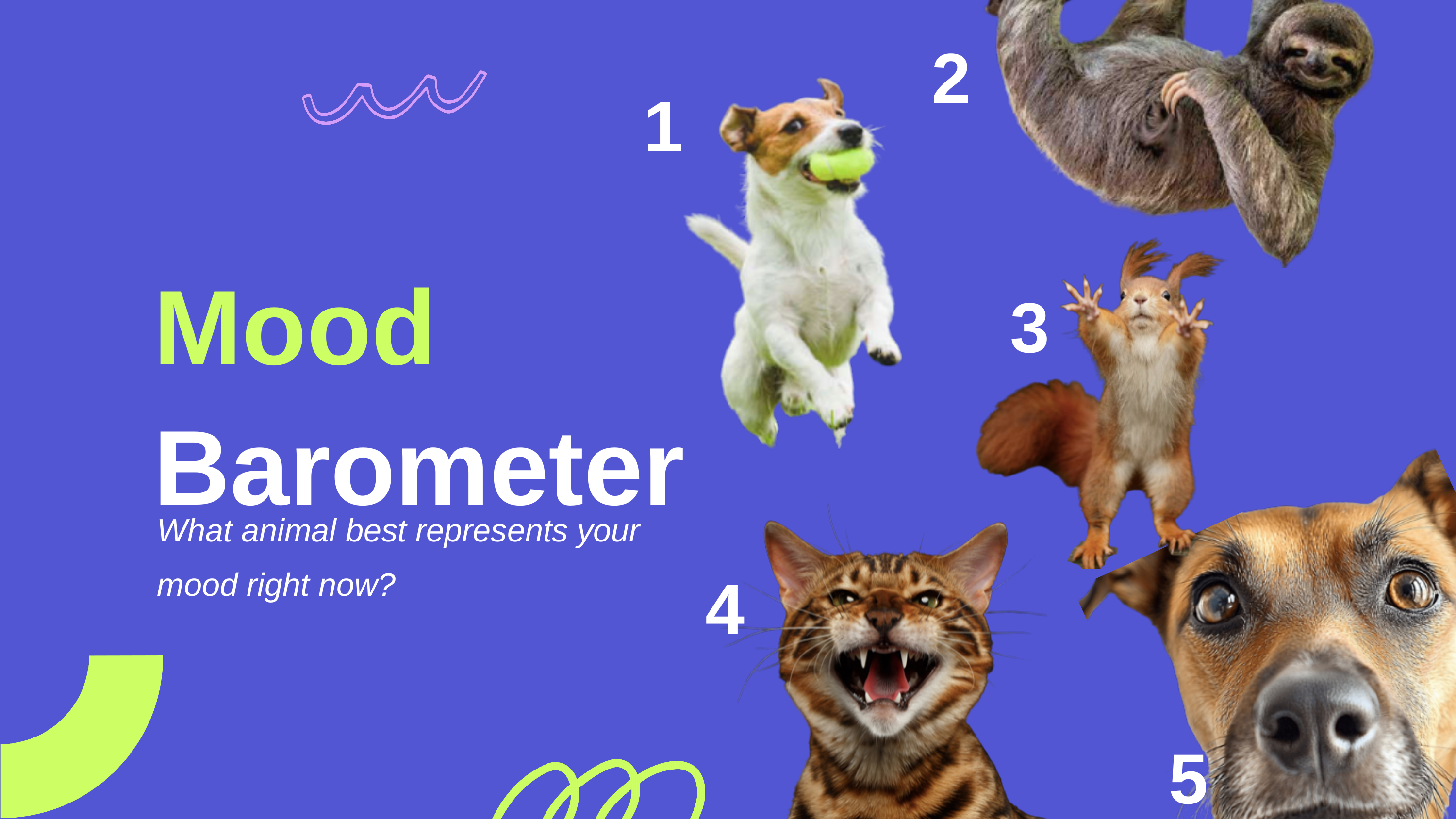

2

1

Mood
Barometer
3

What animal best represents your mood right now?

4

5